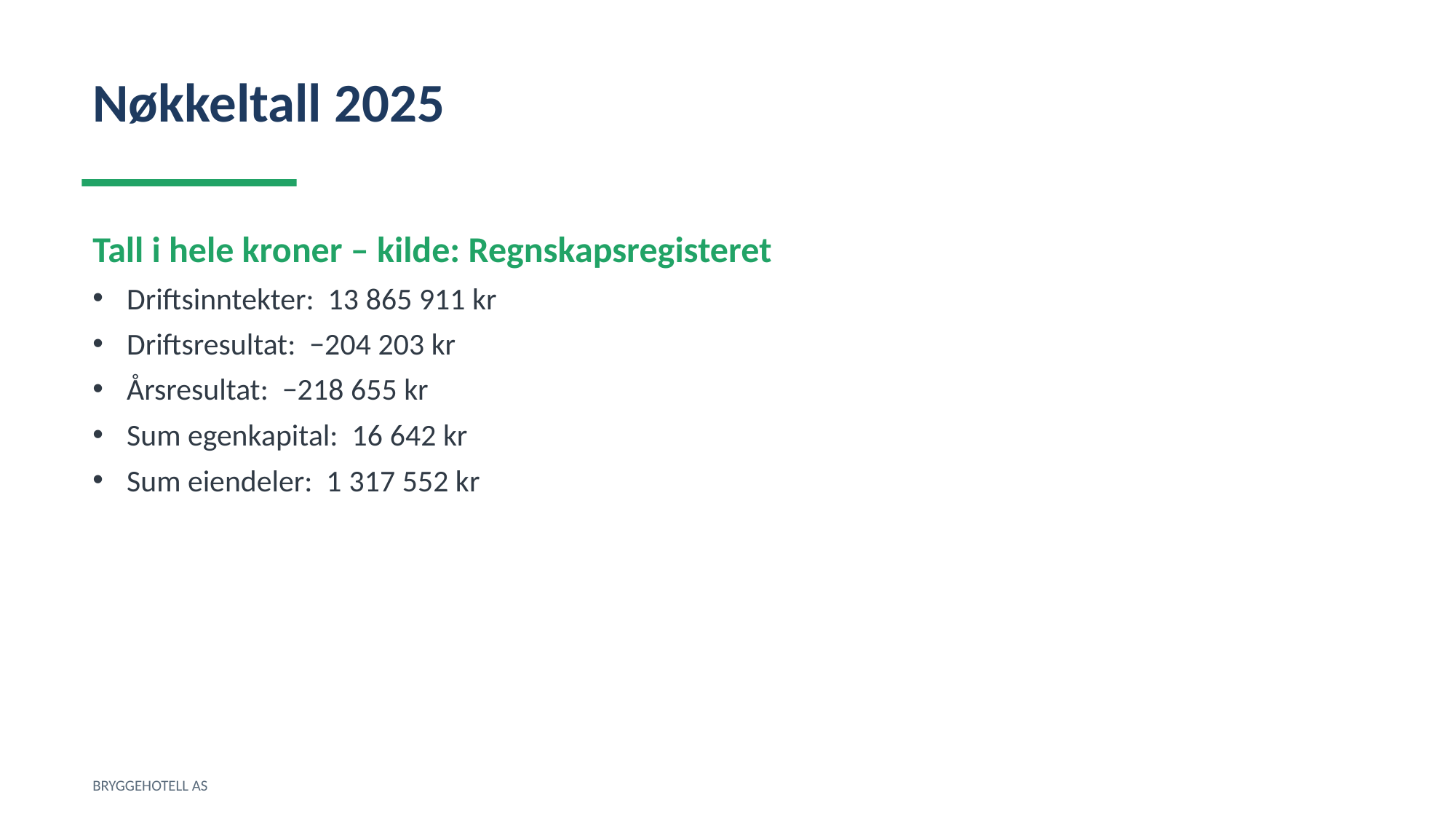

Nøkkeltall 2025

Tall i hele kroner – kilde: Regnskapsregisteret
Driftsinntekter:  13 865 911 kr
Driftsresultat:  −204 203 kr
Årsresultat:  −218 655 kr
Sum egenkapital:  16 642 kr
Sum eiendeler:  1 317 552 kr
BRYGGEHOTELL AS